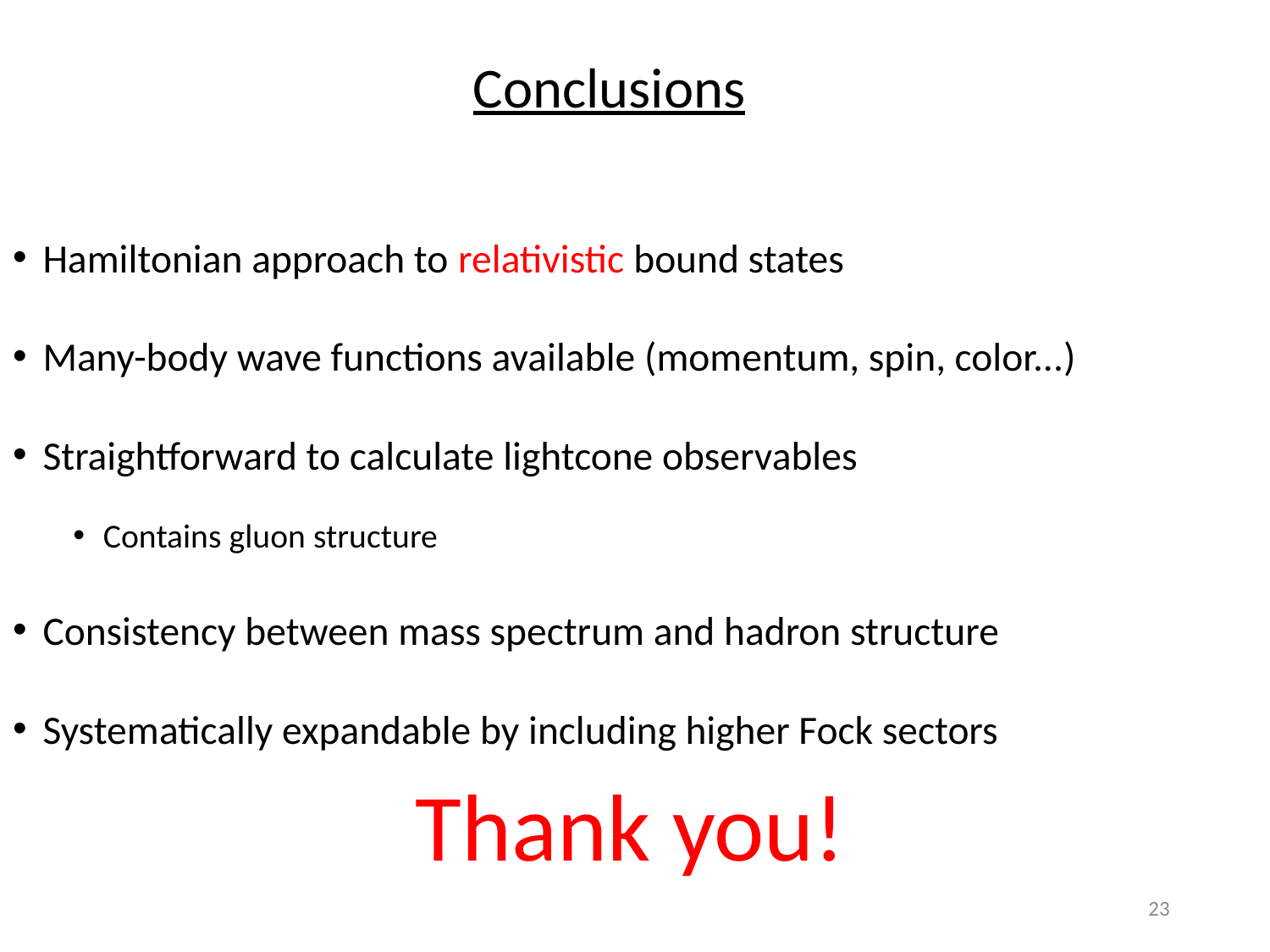

# Conclusions
Hamiltonian approach to relativistic bound states
Many-body wave functions available (momentum, spin, color...)
Straightforward to calculate lightcone observables
Contains gluon structure
Consistency between mass spectrum and hadron structure
Systematically expandable by including higher Fock sectors

  Thank you!
23